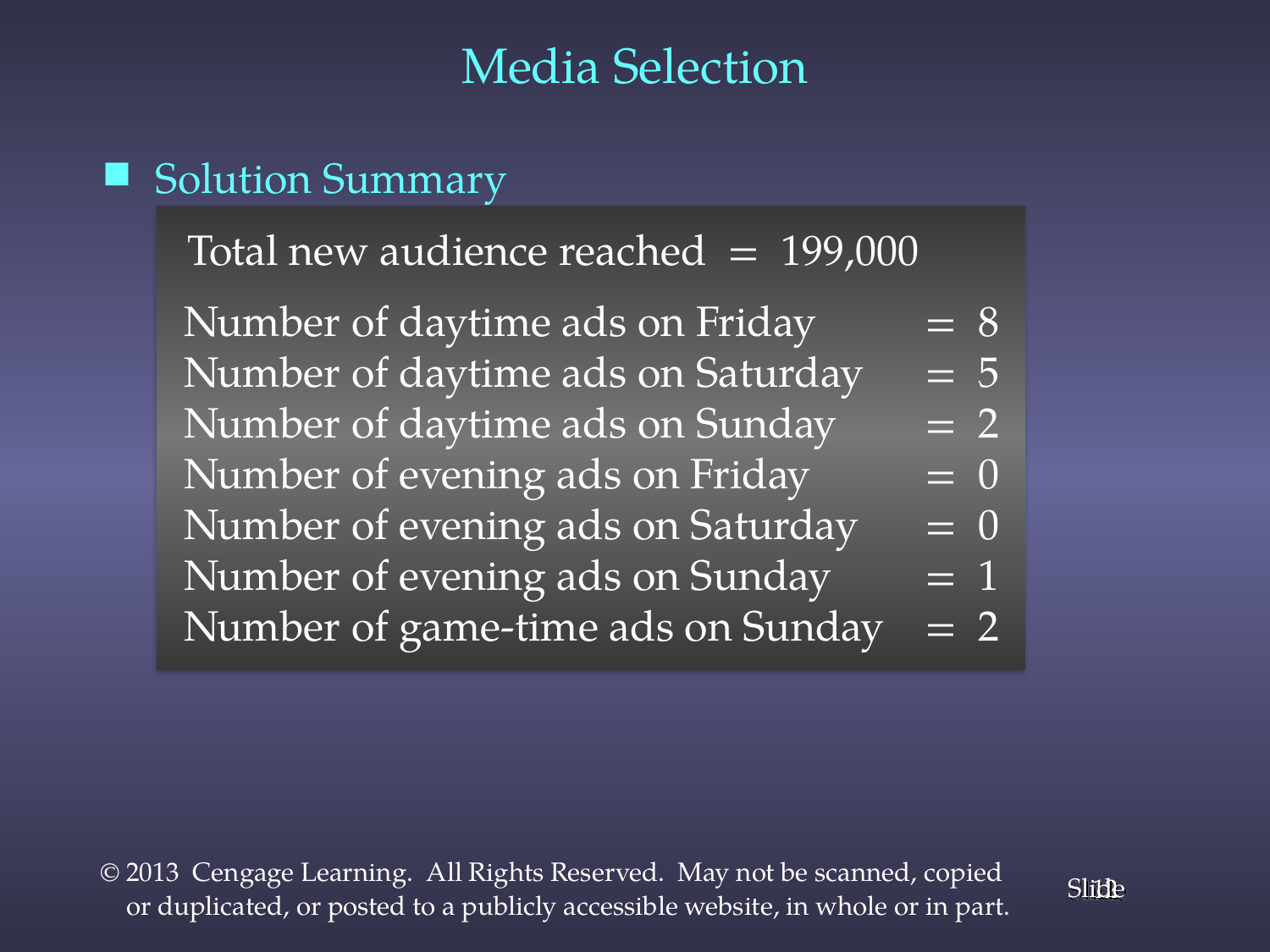

Media Selection
Solution Summary

Total new audience reached  =  199,000
  Number of daytime ads on Friday  	=  8
  Number of daytime ads on Saturday  	=  5
  Number of daytime ads on Sunday  	=  2
  Number of evening ads on Friday  	=  0
  Number of evening ads on Saturday 	=  0
  Number of evening ads on Sunday       	=  1
  Number of game-time ads on Sunday	=  2